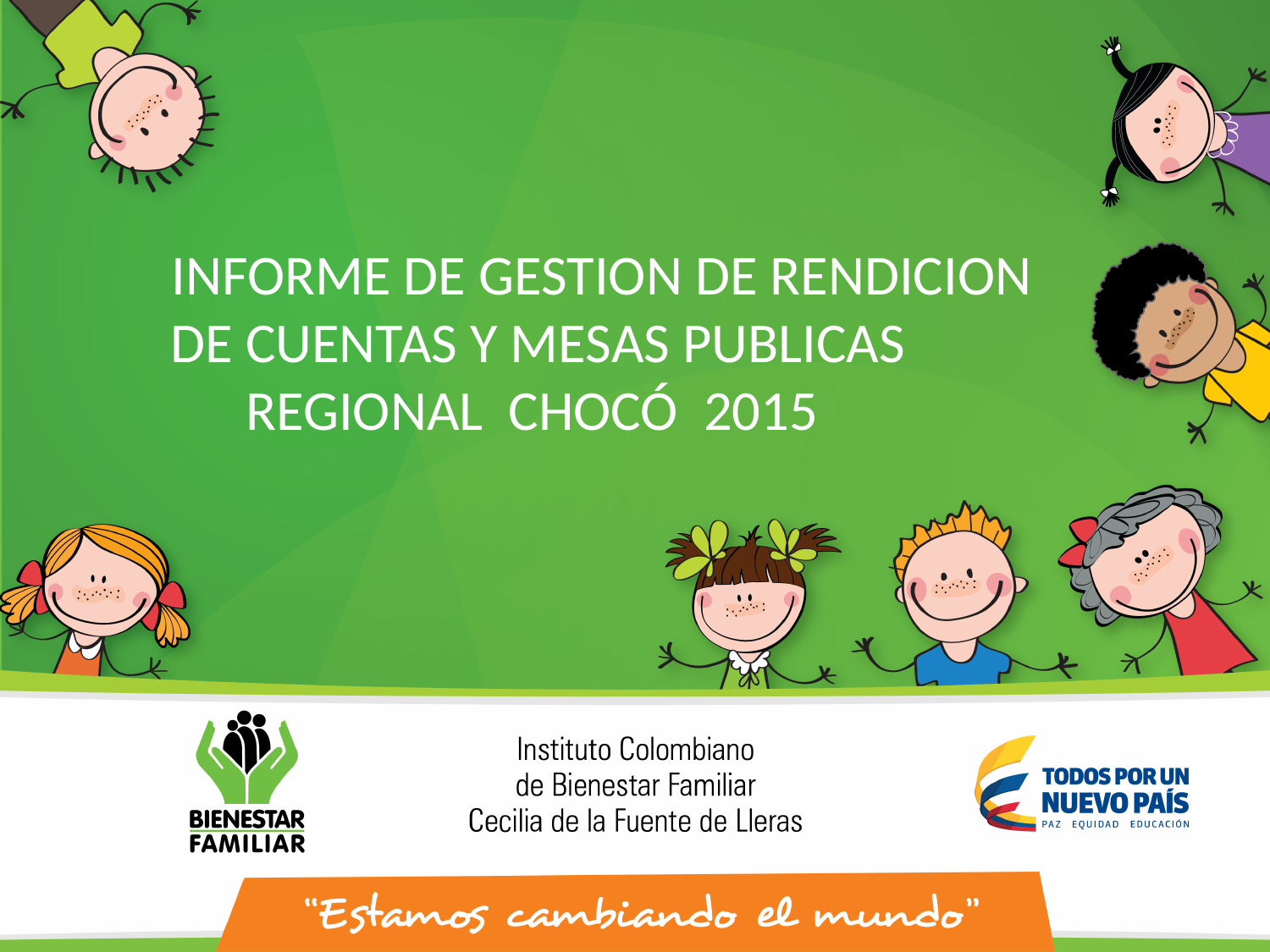

INFORME DE GESTION DE RENDICION
 DE CUENTAS Y MESAS PUBLICAS
REGIONAL  CHOCÓ  2015